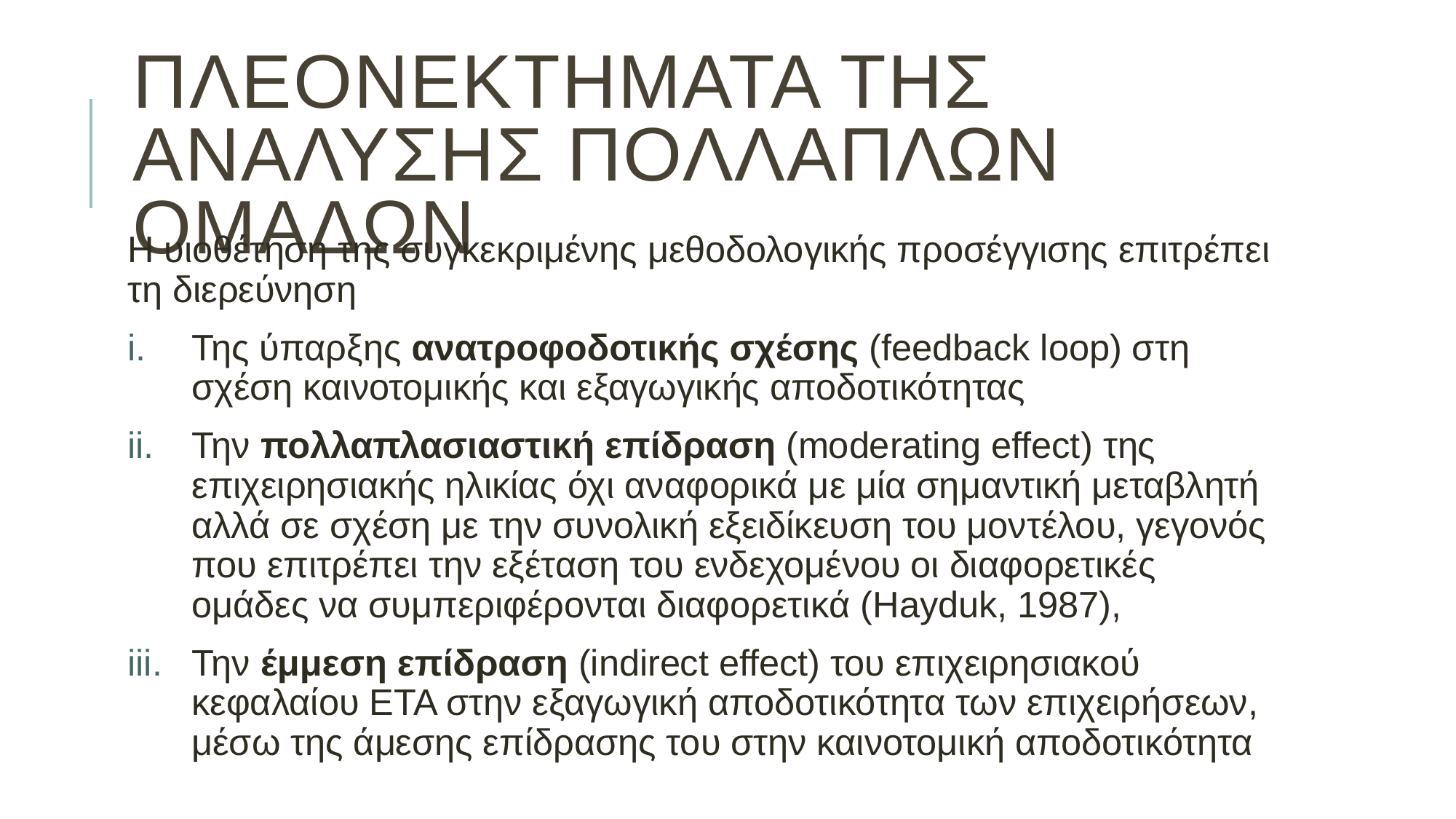

# ΠΛΕΟΝΕΚΤΗΜΑΤΑ Της ΑΝΑΛΥΣΗς ΠΟΛΛΑΠΛΩΝ ΟΜΑΔΩΝ
Η υιοθέτηση της συγκεκριμένης μεθοδολογικής προσέγγισης επιτρέπει τη διερεύνηση
Της ύπαρξης ανατροφοδοτικής σχέσης (feedback loop) στη σχέση καινοτομικής και εξαγωγικής αποδοτικότητας
Την πολλαπλασιαστική επίδραση (moderating effect) της επιχειρησιακής ηλικίας όχι αναφορικά με μία σημαντική μεταβλητή αλλά σε σχέση με την συνολική εξειδίκευση του μοντέλου, γεγονός που επιτρέπει την εξέταση του ενδεχομένου οι διαφορετικές ομάδες να συμπεριφέρονται διαφορετικά (Hayduk, 1987),
Την έμμεση επίδραση (indirect effect) του επιχειρησιακού κεφαλαίου ΕΤΑ στην εξαγωγική αποδοτικότητα των επιχειρήσεων, μέσω της άμεσης επίδρασης του στην καινοτομική αποδοτικότητα